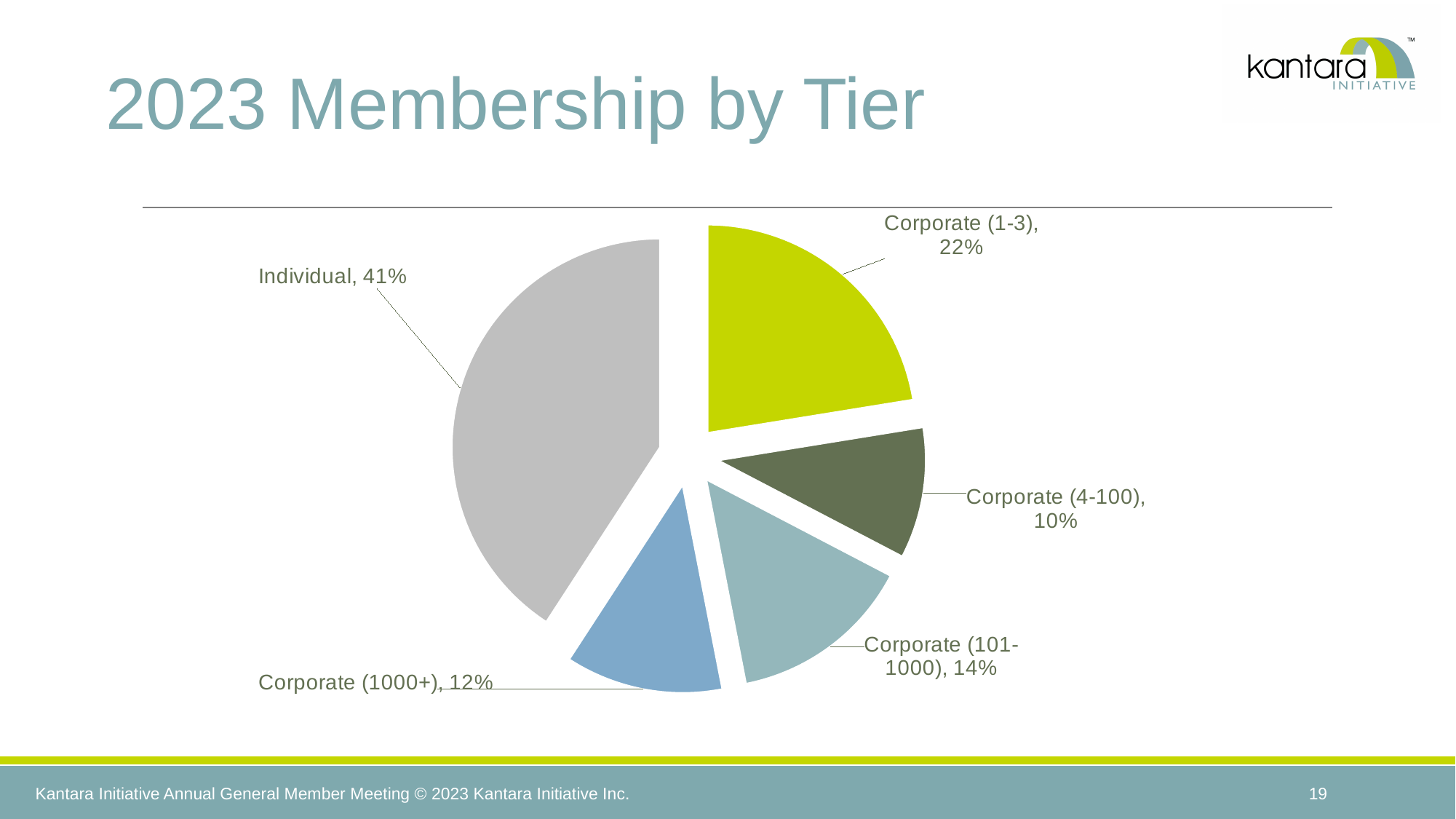

2023 Membership by Tier

### Chart

| Category |  |
|---|---|
19